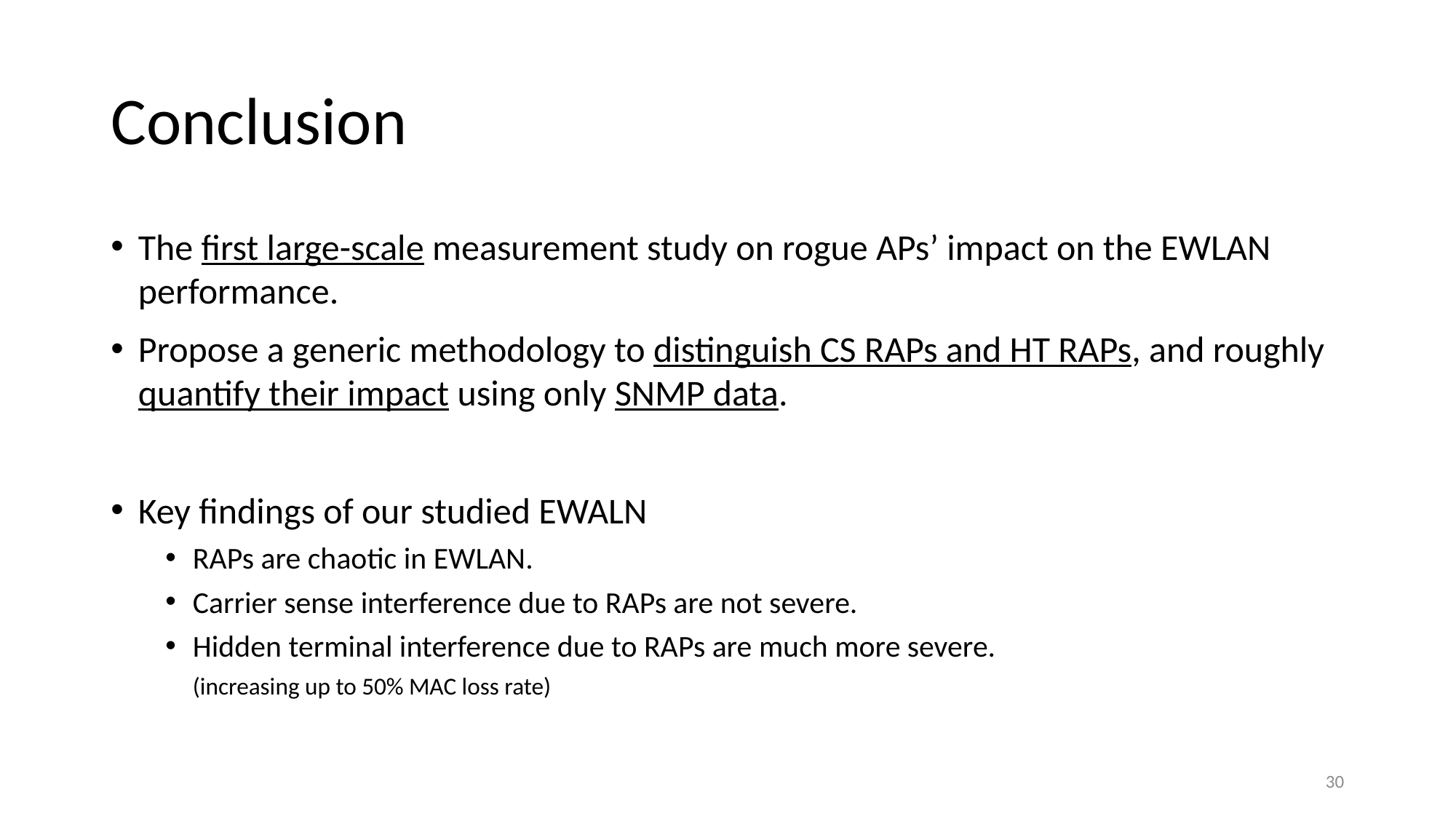

# Conclusion
The first large-scale measurement study on rogue APs’ impact on the EWLAN performance.
Propose a generic methodology to distinguish CS RAPs and HT RAPs, and roughly quantify their impact using only SNMP data.

Key findings of our studied EWALN
RAPs are chaotic in EWLAN.
Carrier sense interference due to RAPs are not severe.
Hidden terminal interference due to RAPs are much more severe.
     (increasing up to 50% MAC loss rate)
30